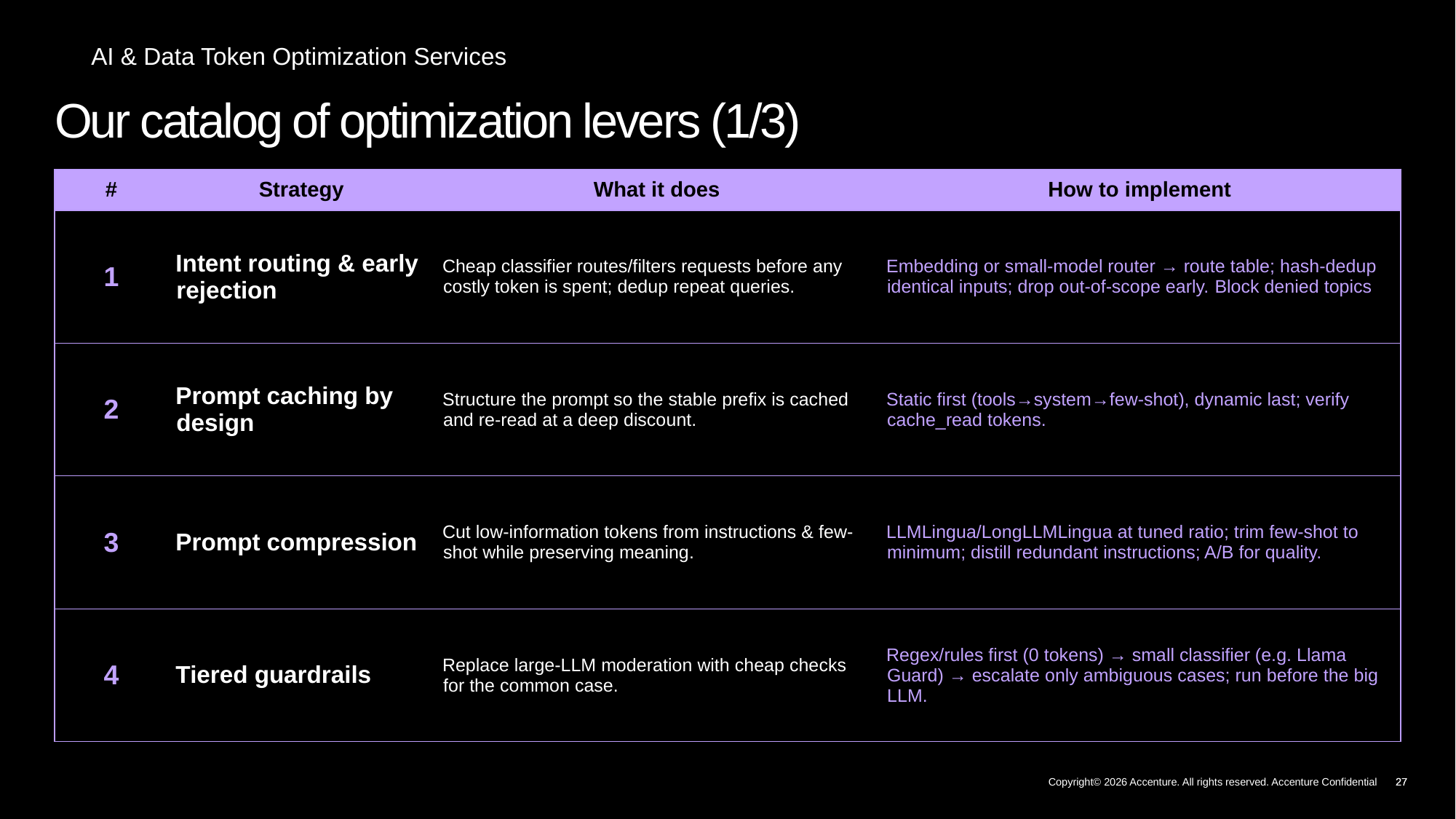

Our catalog of optimization levers (1/3)
| # | Strategy | What it does | How to implement |
| --- | --- | --- | --- |
| 1 | Intent routing & early rejection | Cheap classifier routes/filters requests before any costly token is spent; dedup repeat queries. | Embedding or small-model router → route table; hash-dedup identical inputs; drop out-of-scope early. Block denied topics |
| 2 | Prompt caching by design | Structure the prompt so the stable prefix is cached and re-read at a deep discount. | Static first (tools→system→few-shot), dynamic last; verify cache\_read tokens. |
| 3 | Prompt compression | Cut low-information tokens from instructions & few-shot while preserving meaning. | LLMLingua/LongLLMLingua at tuned ratio; trim few-shot to minimum; distill redundant instructions; A/B for quality. |
| 4 | Tiered guardrails | Replace large-LLM moderation with cheap checks for the common case. | Regex/rules first (0 tokens) → small classifier (e.g. Llama Guard) → escalate only ambiguous cases; run before the big LLM. |